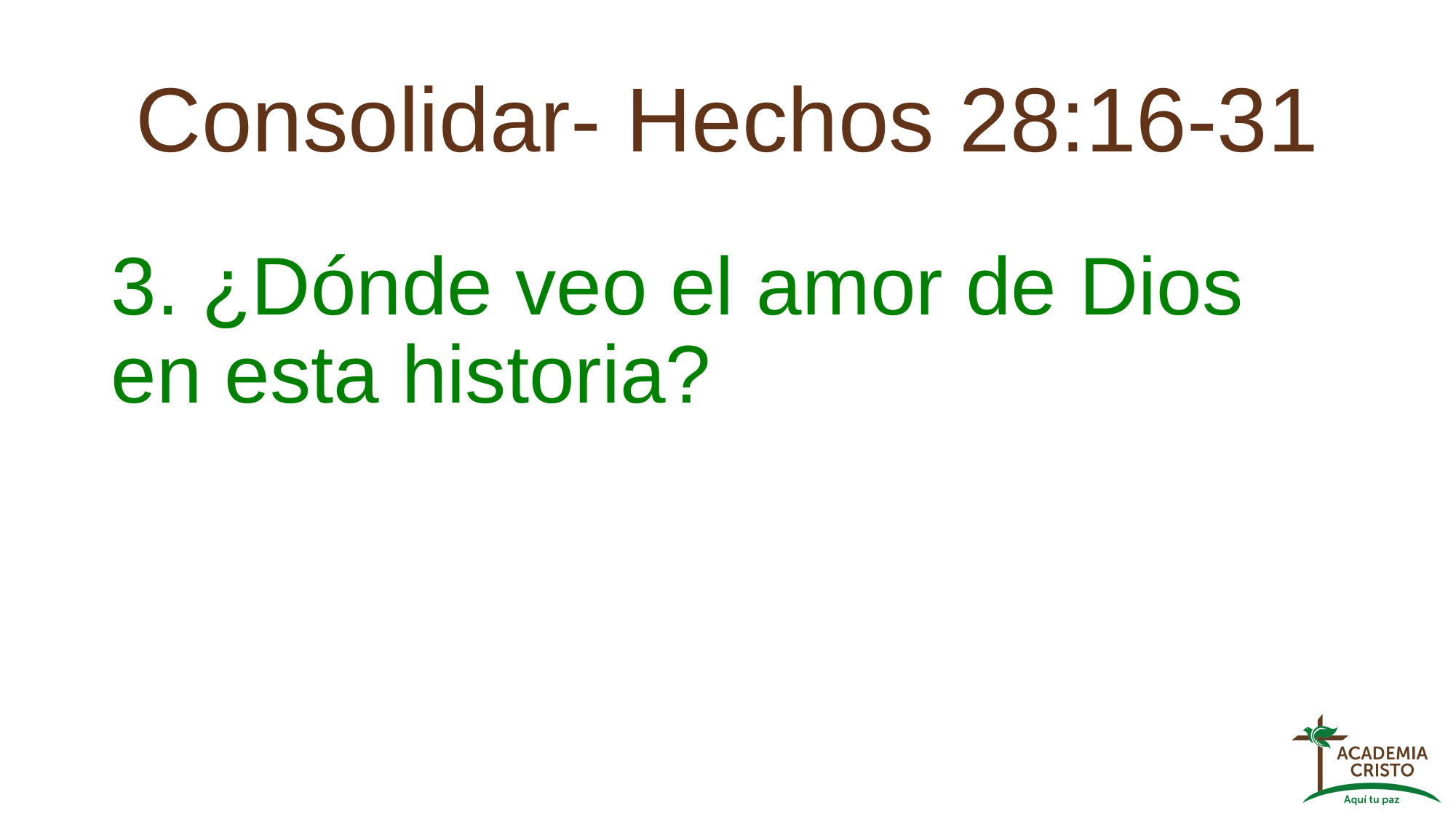

# Consolidar- Hechos 28:16-31
3. ¿Dónde veo el amor de Dios en esta historia?